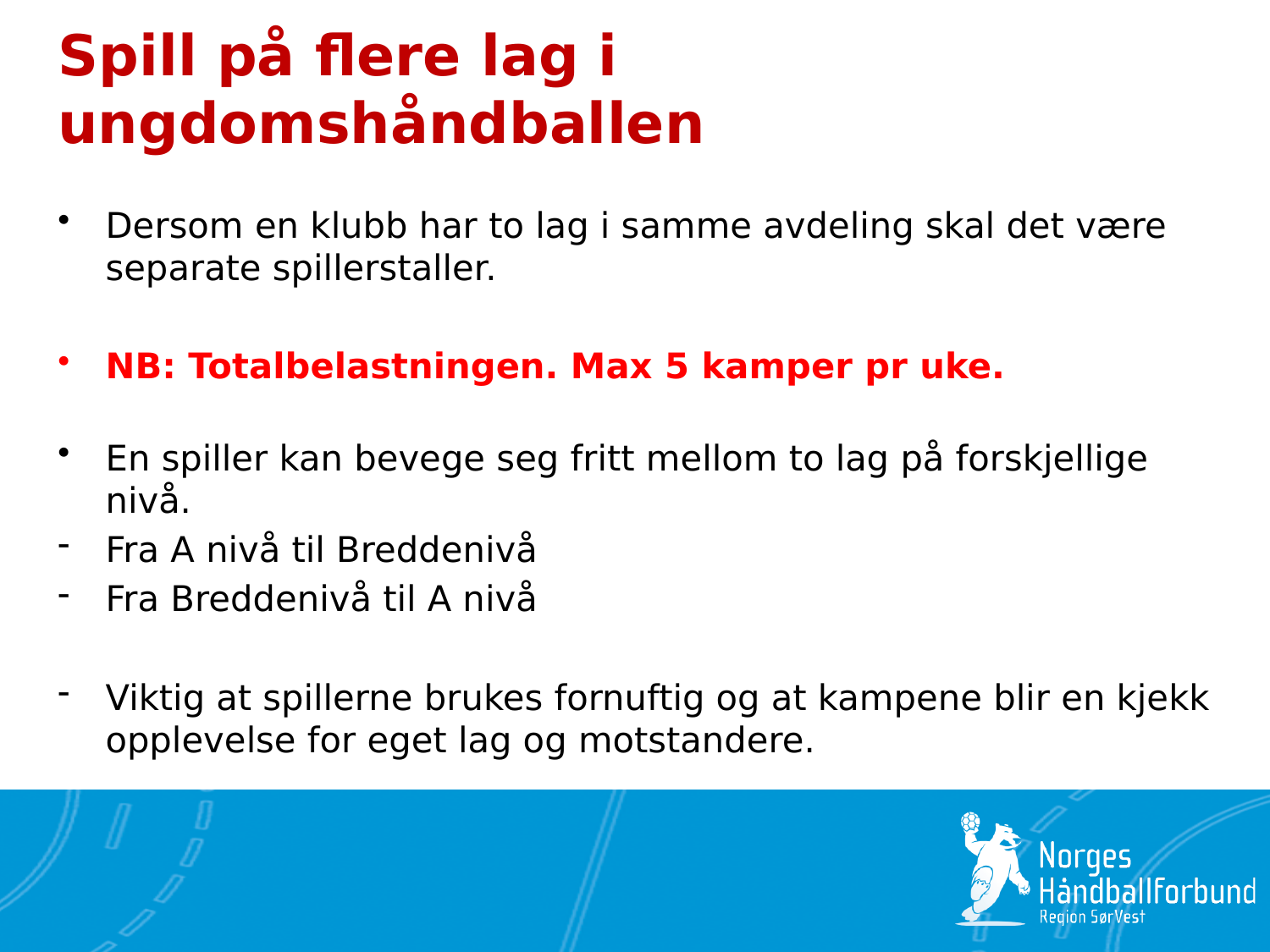

# Spill på flere lag i ungdomshåndballen
Dersom en klubb har to lag i samme avdeling skal det være separate spillerstaller.

NB: Totalbelastningen. Max 5 kamper pr uke.
En spiller kan bevege seg fritt mellom to lag på forskjellige nivå.
Fra A nivå til Breddenivå
Fra Breddenivå til A nivå

Viktig at spillerne brukes fornuftig og at kampene blir en kjekk opplevelse for eget lag og motstandere.